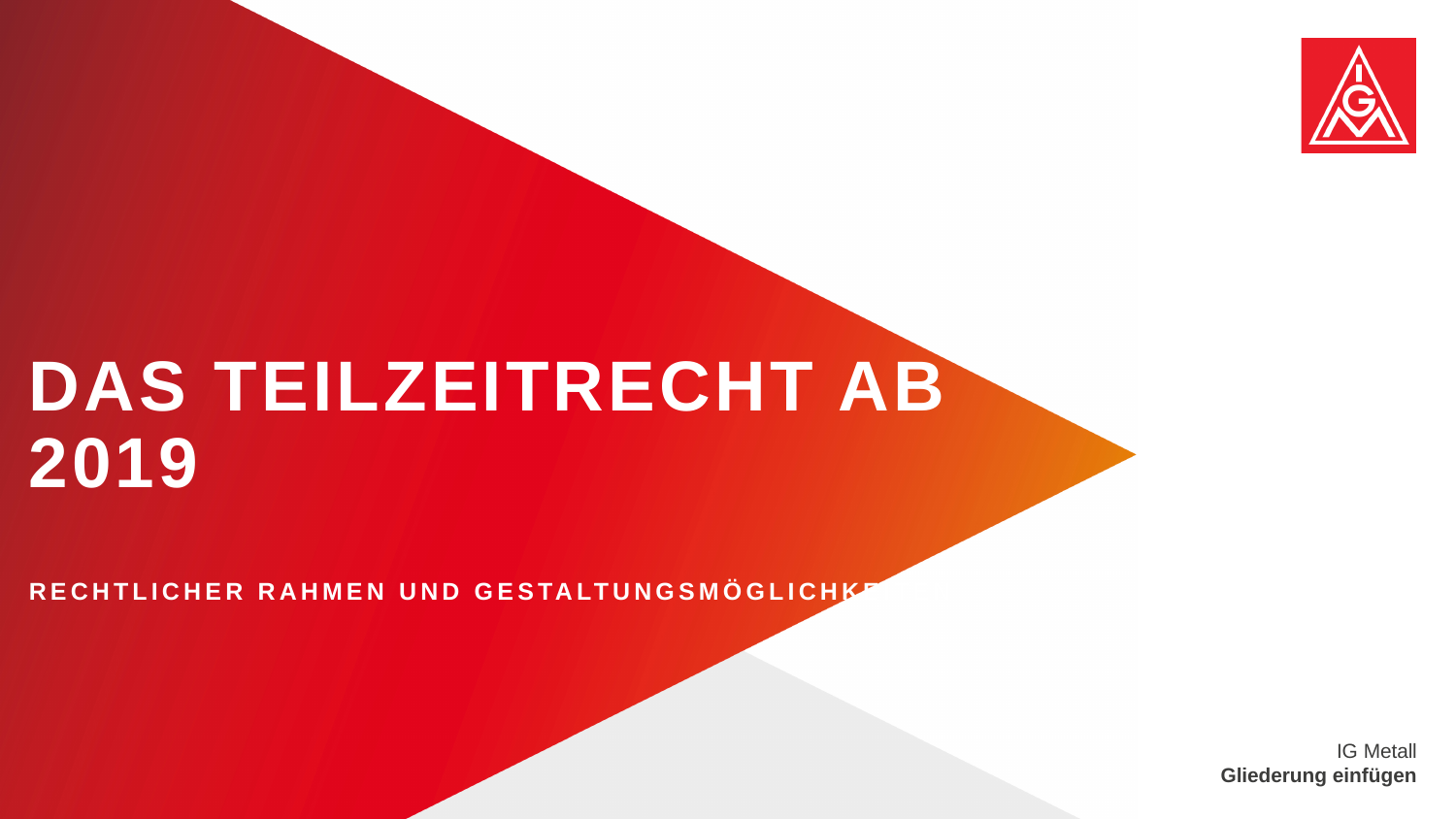

# Das Teilzeitrecht ab 2019 Rechtlicher Rahmen und Gestaltungsmöglichkeiten